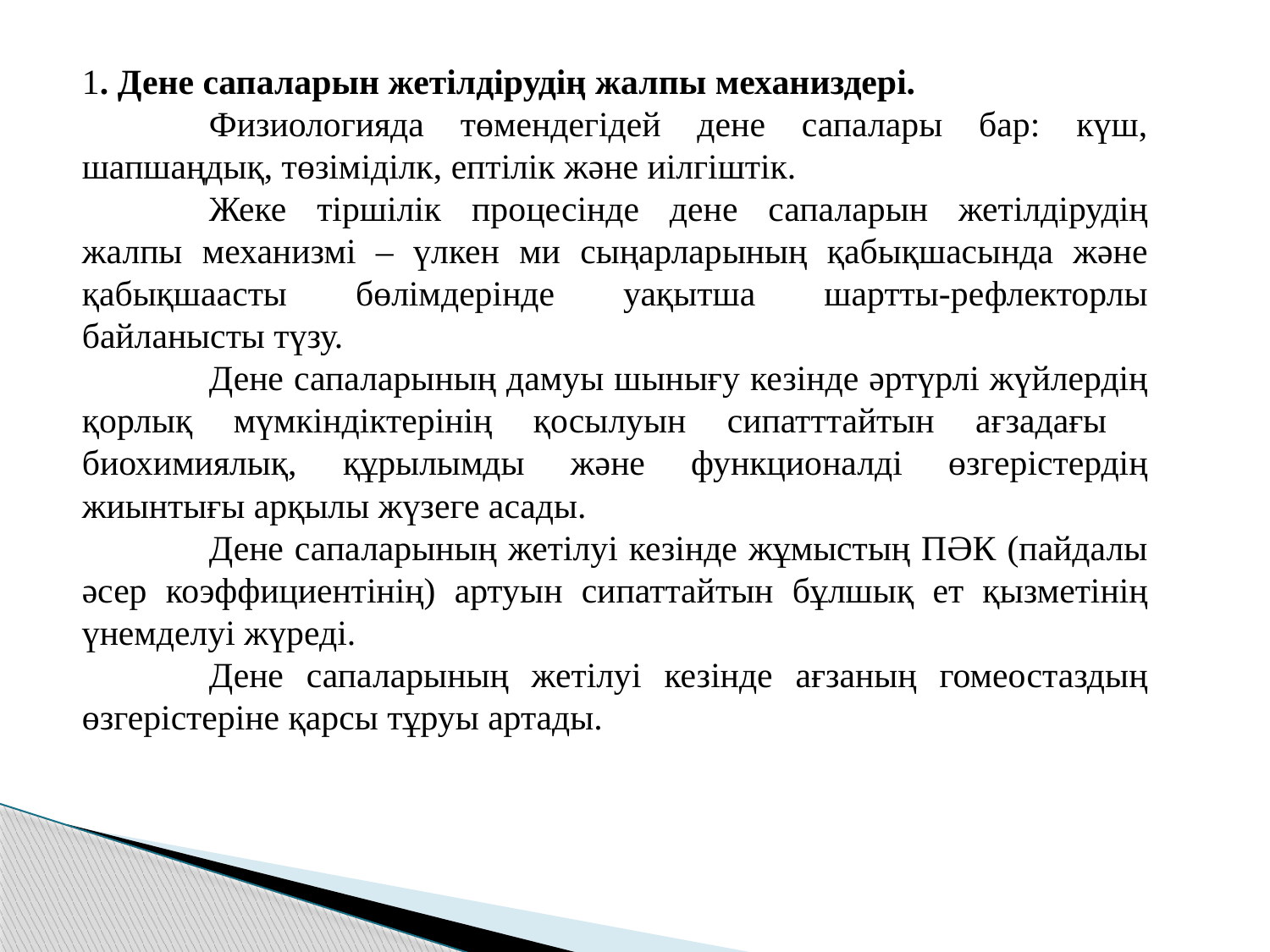

1. Дене сапаларын жетілдірудің жалпы механиздері.
	Физиологияда төмендегідей дене сапалары бар: күш, шапшаңдық, төзіміділк, ептілік және иілгіштік.
	Жеке тіршілік процесінде дене сапаларын жетілдірудің жалпы механизмі – үлкен ми сыңарларының қабықшасында және қабықшаасты бөлімдерінде уақытша шартты-рефлекторлы байланысты түзу.
	Дене сапаларының дамуы шынығу кезінде әртүрлі жүйлердің қорлық мүмкіндіктерінің қосылуын сипатттайтын ағзадағы  биохимиялық, құрылымды және функционалді өзгерістердің жиынтығы арқылы жүзеге асады.
	Дене сапаларының жетілуі кезінде жұмыстың ПӘК (пайдалы әсер коэффициентінің) артуын сипаттайтын бұлшық ет қызметінің үнемделуі жүреді.
	Дене сапаларының жетілуі кезінде ағзаның гомеостаздың өзгерістеріне қарсы тұруы артады.